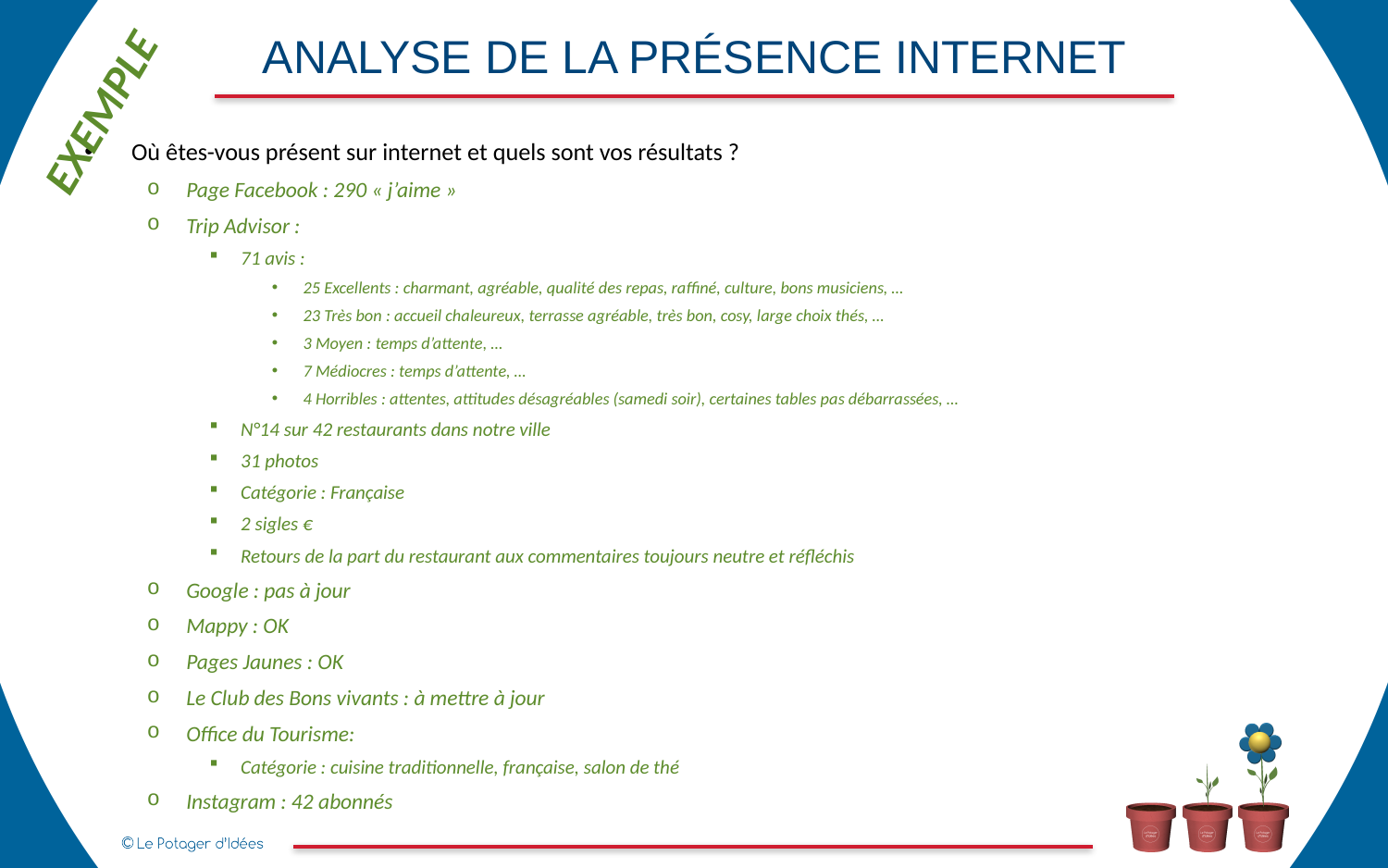

ANALYSE DE LA PRÉSENCE INTERNET
EXEMPLE
Où êtes-vous présent sur internet et quels sont vos résultats ?
Page Facebook : 290 « j’aime »
Trip Advisor :
71 avis :
25 Excellents : charmant, agréable, qualité des repas, raffiné, culture, bons musiciens, …
23 Très bon : accueil chaleureux, terrasse agréable, très bon, cosy, large choix thés, …
3 Moyen : temps d’attente, …
7 Médiocres : temps d’attente, …
4 Horribles : attentes, attitudes désagréables (samedi soir), certaines tables pas débarrassées, …
N°14 sur 42 restaurants dans notre ville
31 photos
Catégorie : Française
2 sigles €
Retours de la part du restaurant aux commentaires toujours neutre et réfléchis
Google : pas à jour
Mappy : OK
Pages Jaunes : OK
Le Club des Bons vivants : à mettre à jour
Office du Tourisme:
Catégorie : cuisine traditionnelle, française, salon de thé
Instagram : 42 abonnés